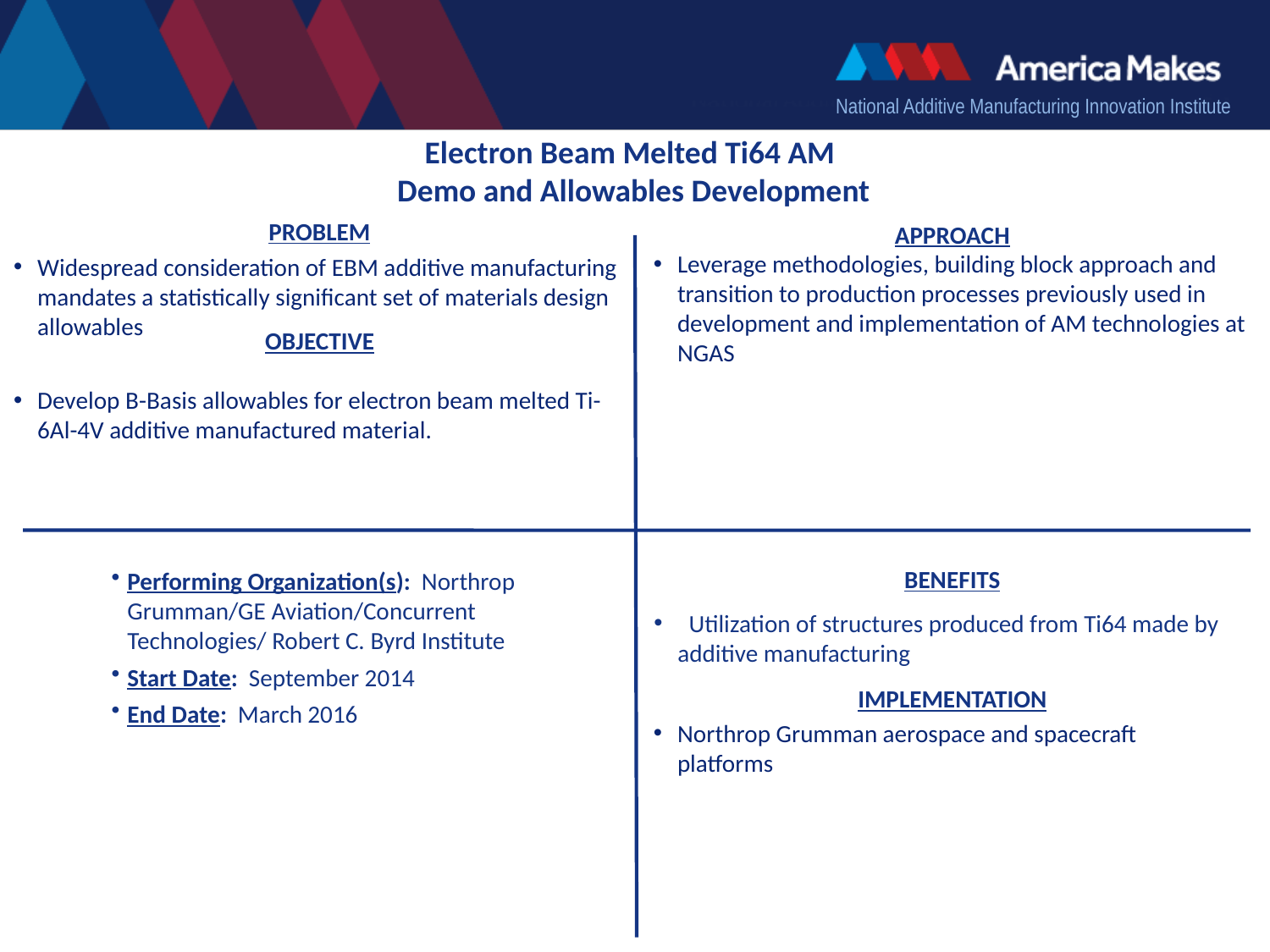

Electron Beam Melted Ti64 AM
Demo and Allowables Development
PROBLEM
APPROACH

Leverage methodologies, building block approach and transition to production processes previously used in development and implementation of AM technologies at NGAS
Widespread consideration of EBM additive manufacturing mandates a statistically significant set of materials design allowables
OBJECTIVE
Develop B-Basis allowables for electron beam melted Ti-6Al-4V additive manufactured material.

BENEFITS
Performing Organization(s):  Northrop Grumman/GE Aviation/Concurrent Technologies/ Robert C. Byrd Institute
Start Date:  September 2014
End Date:  March 2016
  Utilization of structures produced from Ti64 made by additive manufacturing
IMPLEMENTATION
Northrop Grumman aerospace and spacecraft platforms